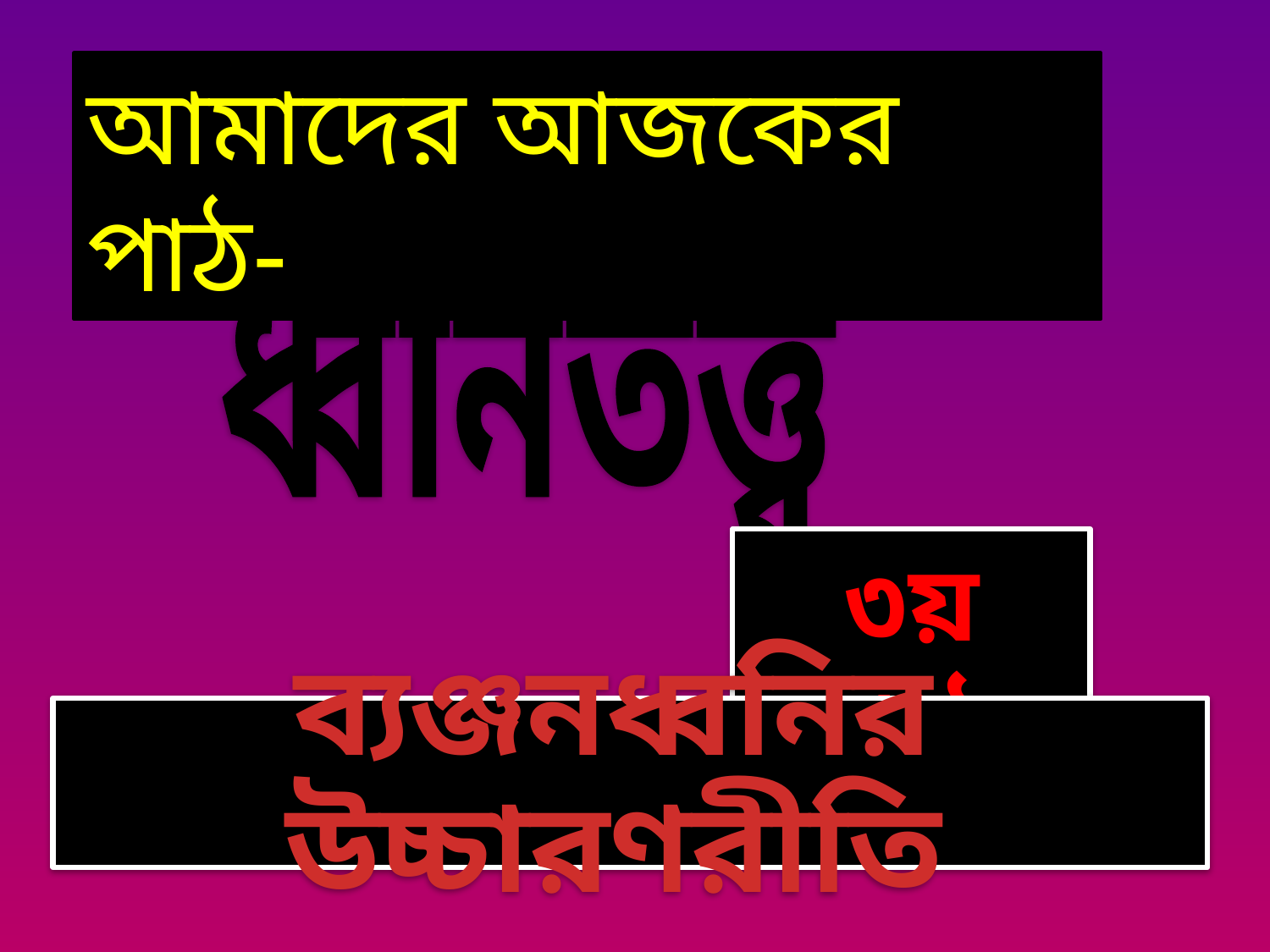

আমাদের আজকের পাঠ-
ধ্বনিতত্ত্ব
৩য় পাঠ
ব্যঞ্জনধ্বনির  উচ্চারণরীতি